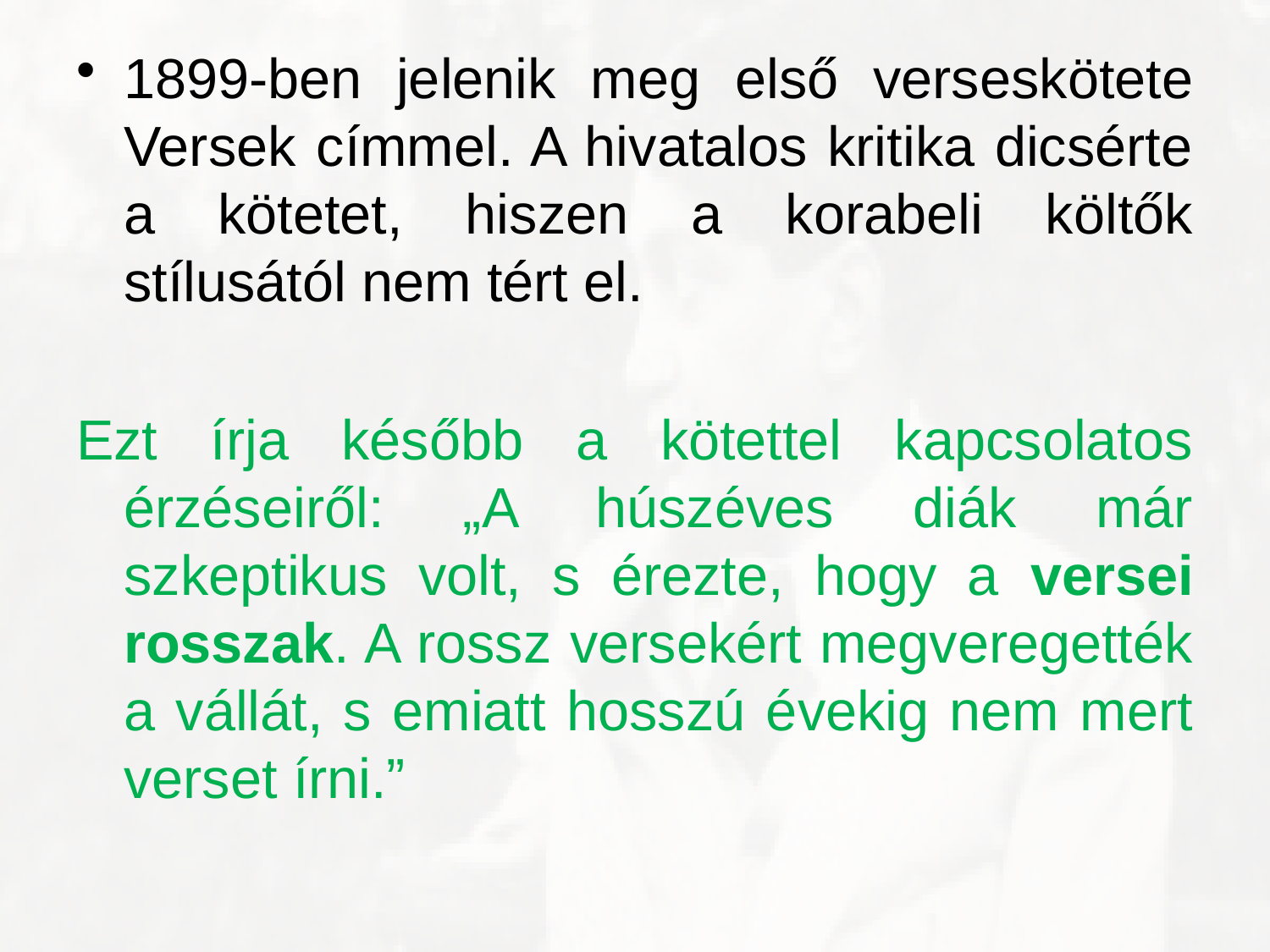

1899-ben jelenik meg első verseskötete Versek címmel. A hivatalos kritika dicsérte a kötetet, hiszen a korabeli költők stílusától nem tért el.

Ezt írja később a kötettel kapcsolatos érzéseiről: „A húszéves diák már szkeptikus volt, s érezte, hogy a versei rosszak. A rossz versekért megveregették a vállát, s emiatt hosszú évekig nem mert verset írni.”